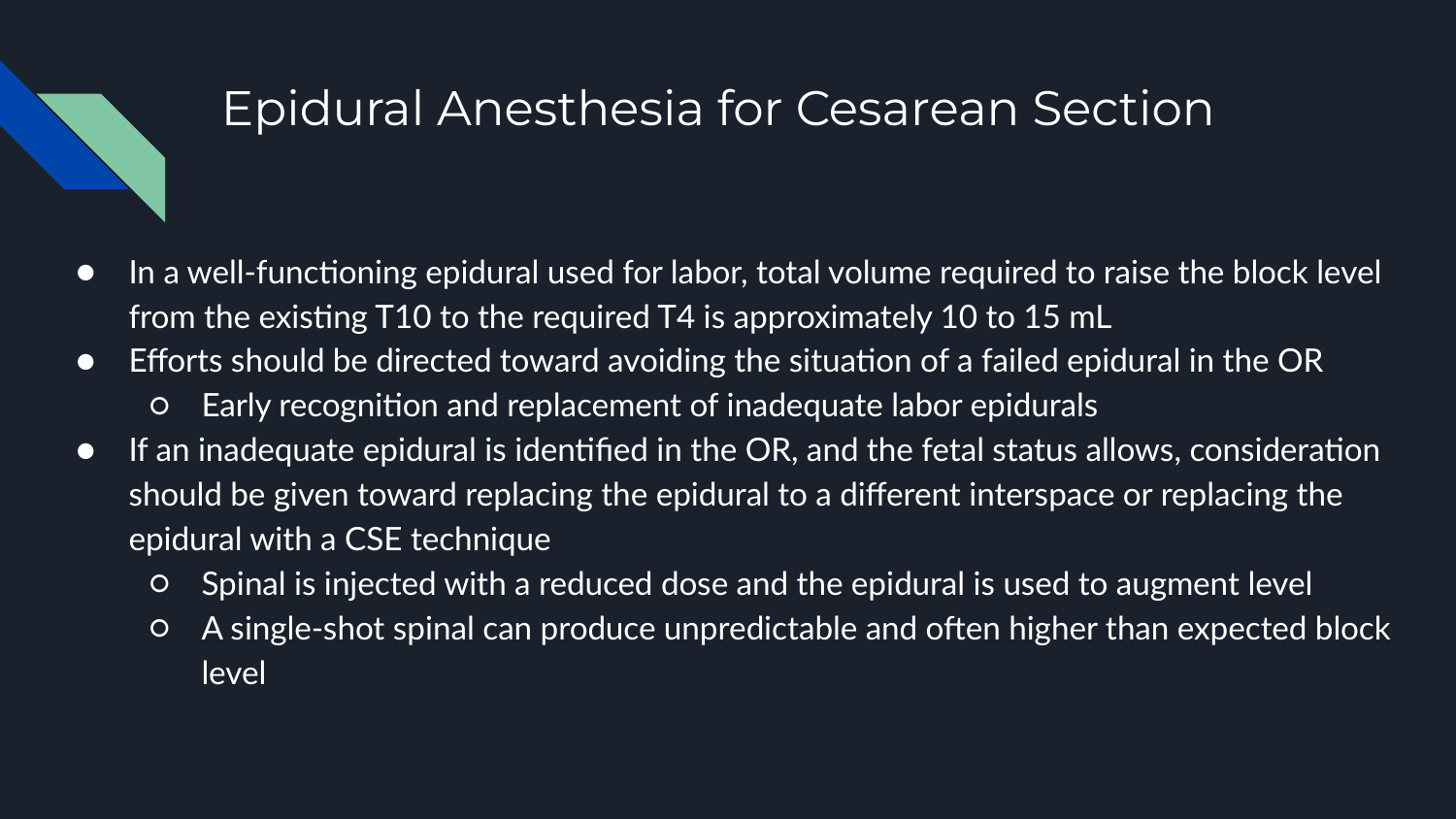

# Epidural Anesthesia for Cesarean Section
In a well-functioning epidural used for labor, total volume required to raise the block level from the existing T10 to the required T4 is approximately 10 to 15 mL
Efforts should be directed toward avoiding the situation of a failed epidural in the OR
Early recognition and replacement of inadequate labor epidurals
If an inadequate epidural is identified in the OR, and the fetal status allows, consideration should be given toward replacing the epidural to a different interspace or replacing the epidural with a CSE technique
Spinal is injected with a reduced dose and the epidural is used to augment level
A single-shot spinal can produce unpredictable and often higher than expected block level